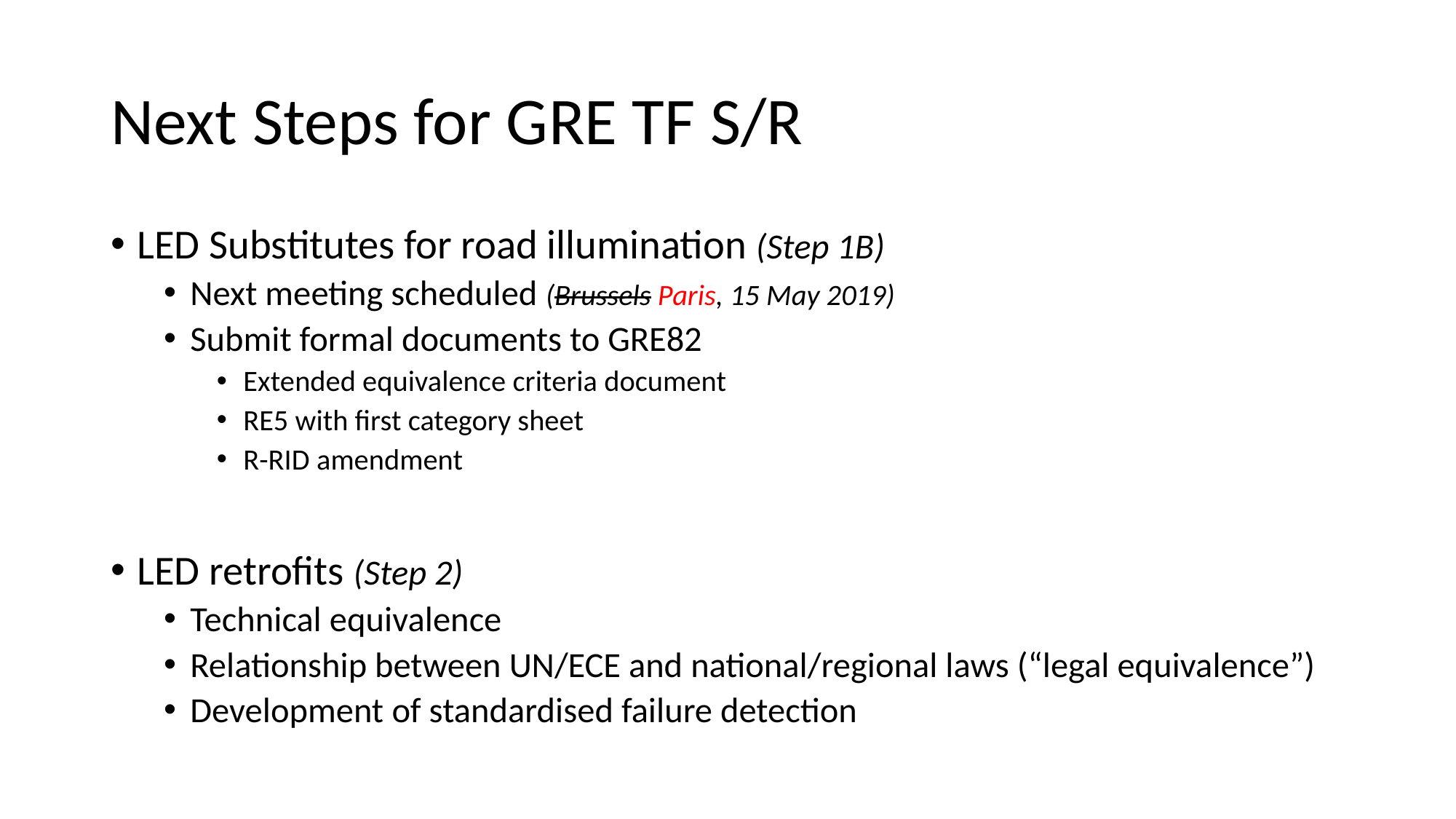

# Next Steps for GRE TF S/R
LED Substitutes for road illumination (Step 1B)
Next meeting scheduled (Brussels Paris, 15 May 2019)
Submit formal documents to GRE82
Extended equivalence criteria document
RE5 with first category sheet
R-RID amendment

LED retrofits (Step 2)
Technical equivalence
Relationship between UN/ECE and national/regional laws (“legal equivalence”)
Development of standardised failure detection